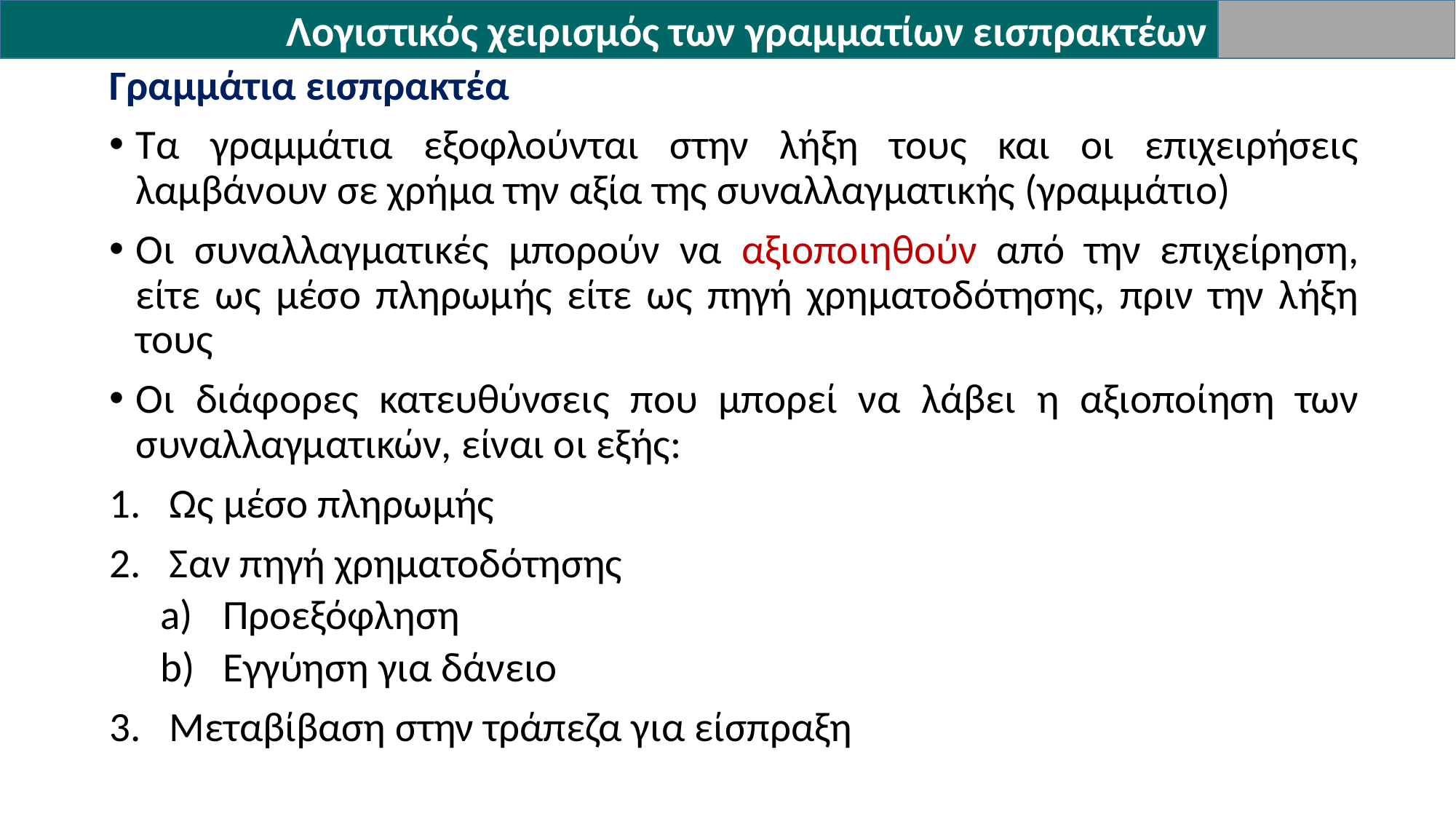

Λογιστικός χειρισμός των γραμματίων εισπρακτέων

Γραμμάτια εισπρακτέα
Τα γραμμάτια εξοφλούνται στην λήξη τους και οι επιχειρήσεις λαμβάνουν σε χρήμα την αξία της συναλλαγματικής (γραμμάτιο)
Οι συναλλαγματικές μπορούν να αξιοποιηθούν από την επιχείρηση, είτε ως μέσο πληρωμής είτε ως πηγή χρηματοδότησης, πριν την λήξη τους
Οι διάφορες κατευθύνσεις που μπορεί να λάβει η αξιοποίηση των συναλλαγματικών, είναι οι εξής:
Ως μέσο πληρωμής
Σαν πηγή χρηματοδότησης
Προεξόφληση
Εγγύηση για δάνειο
Μεταβίβαση στην τράπεζα για είσπραξη